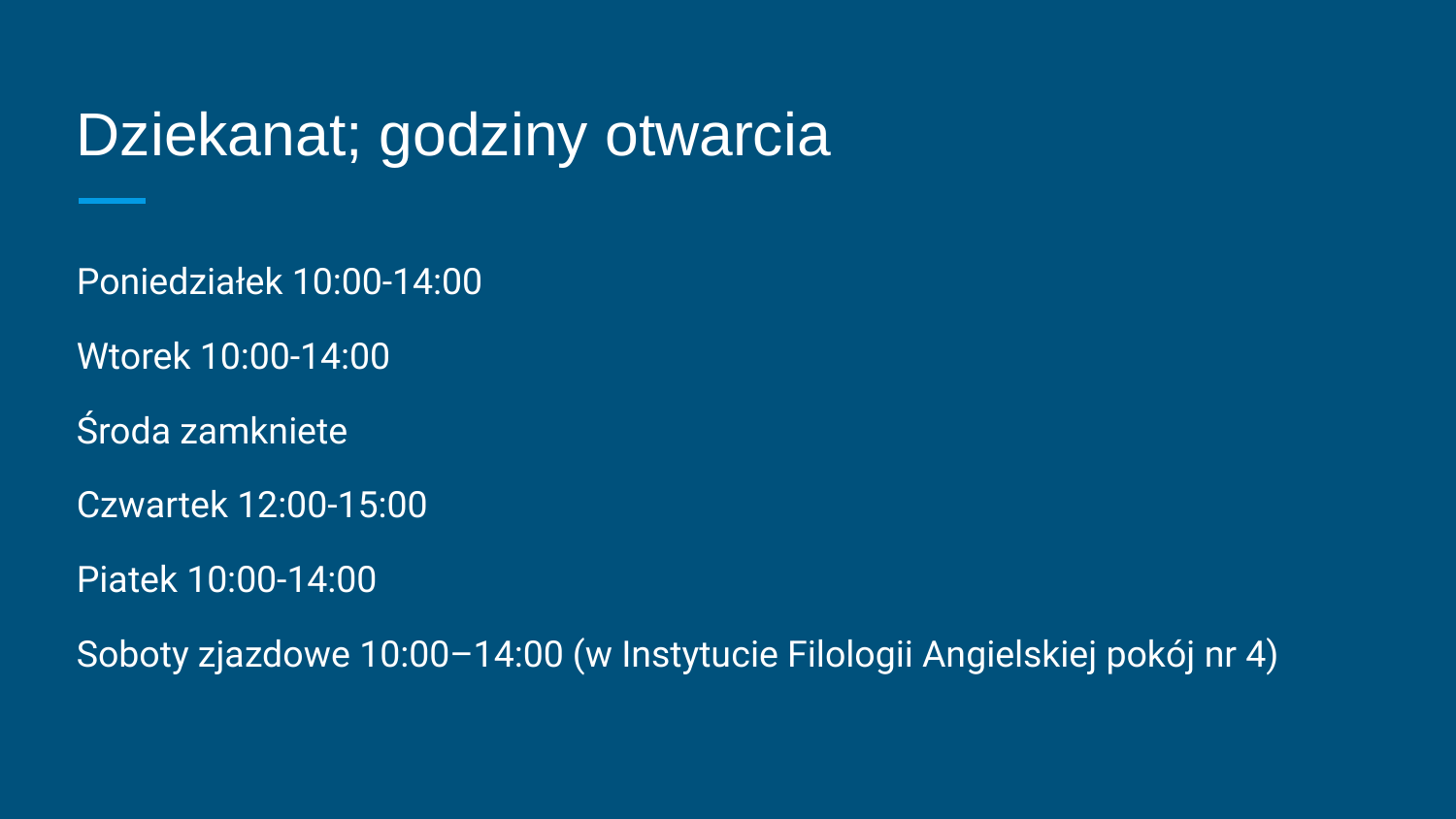

# Dziekanat; godziny otwarcia
Poniedziałek 10:00-14:00
Wtorek 10:00-14:00
Środa zamkniete
Czwartek 12:00-15:00
Piatek 10:00-14:00
Soboty zjazdowe 10:00–14:00 (w Instytucie Filologii Angielskiej pokój nr 4)

Sobota